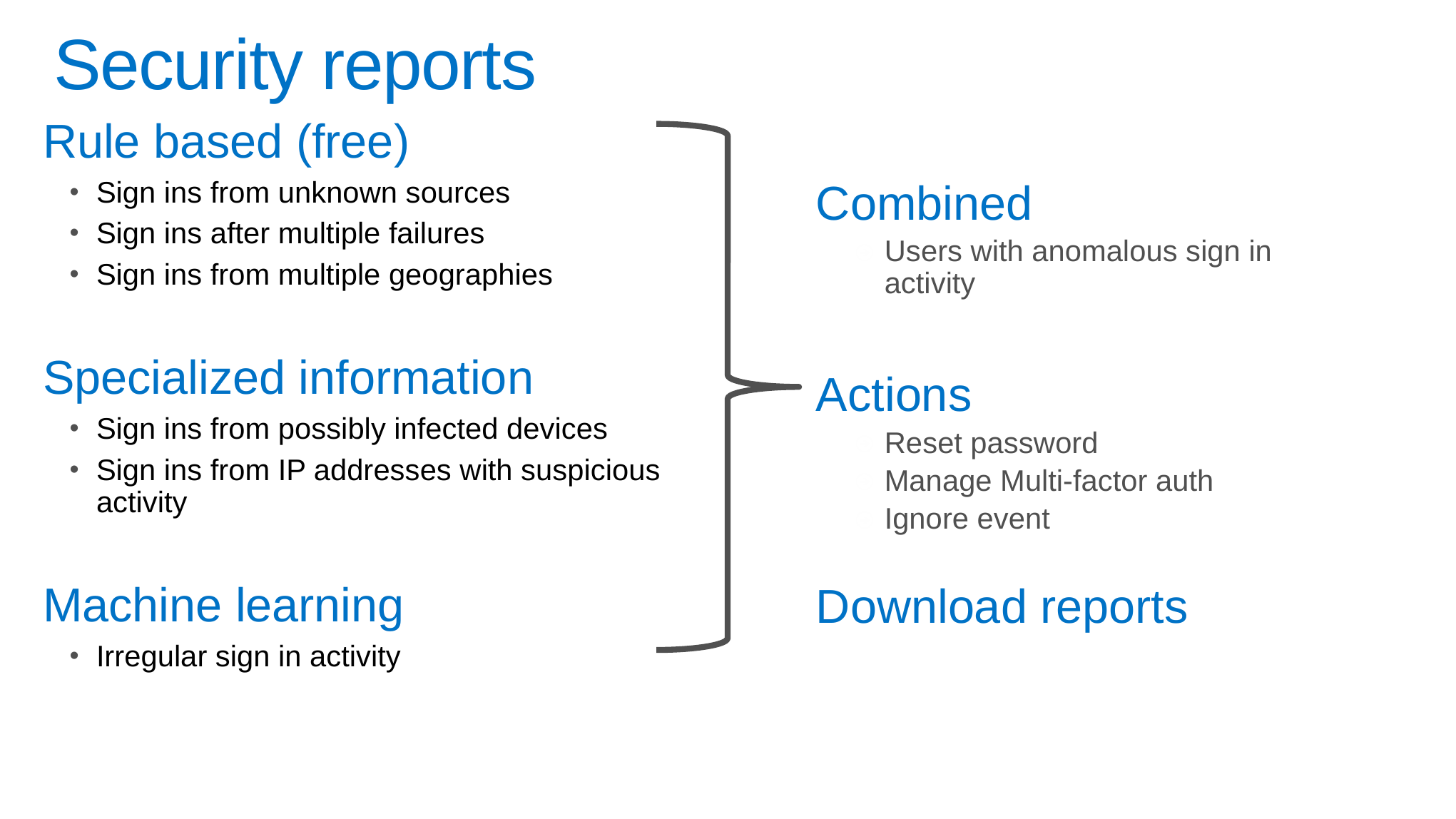

# Security reports
Rule based (free)
Sign ins from unknown sources
Sign ins after multiple failures
Sign ins from multiple geographies

Specialized information
Sign ins from possibly infected devices
Sign ins from IP addresses with suspicious activity

Machine learning
Irregular sign in activity

Combined
Users with anomalous sign in activity

Actions
Reset password
Manage Multi-factor auth
Ignore event

Download reports